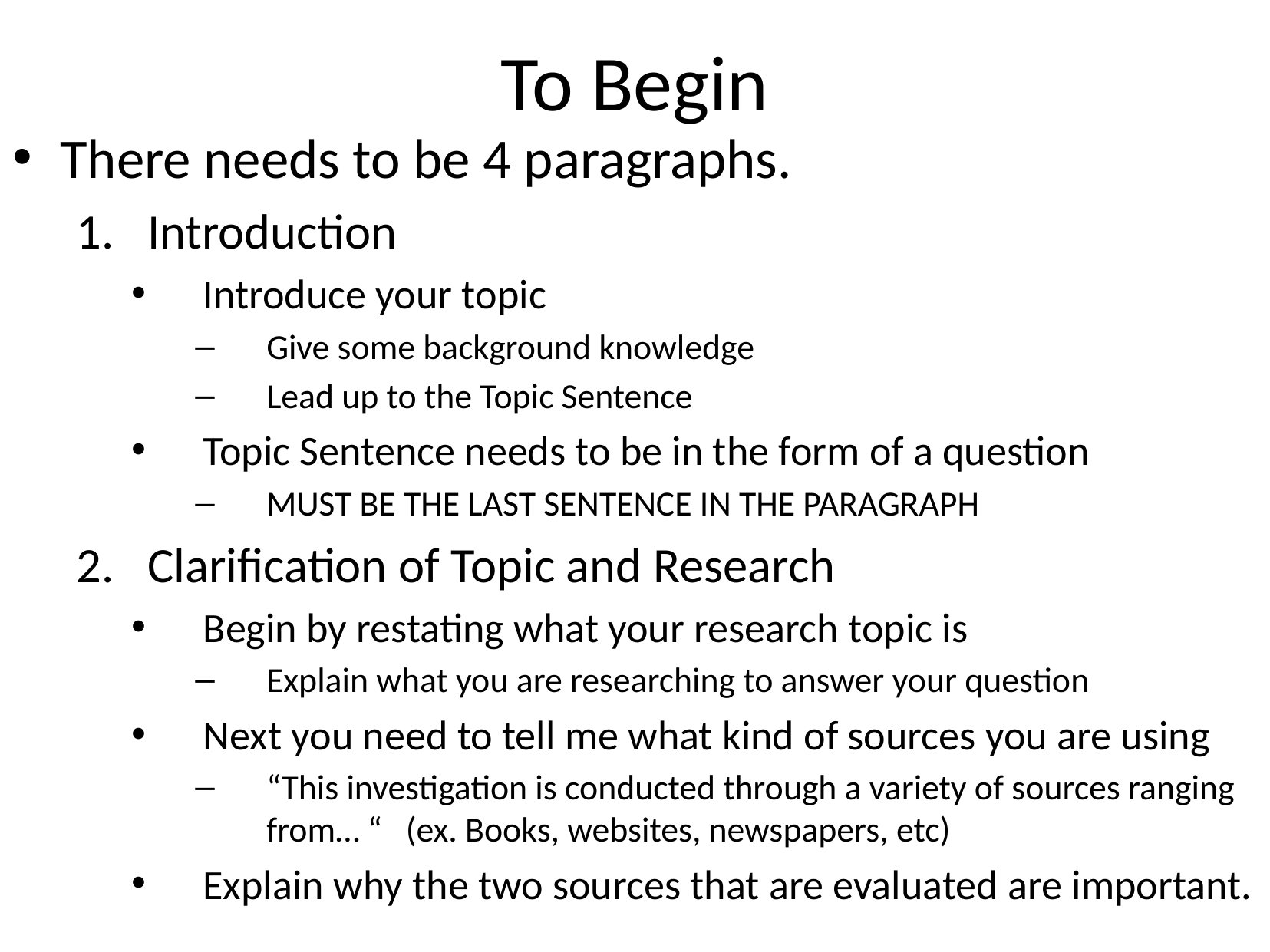

# To Begin
There needs to be 4 paragraphs.
Introduction
Introduce your topic
Give some background knowledge
Lead up to the Topic Sentence
Topic Sentence needs to be in the form of a question
MUST BE THE LAST SENTENCE IN THE PARAGRAPH
Clarification of Topic and Research
Begin by restating what your research topic is
Explain what you are researching to answer your question
Next you need to tell me what kind of sources you are using
“This investigation is conducted through a variety of sources ranging from… “   (ex. Books, websites, newspapers, etc)
Explain why the two sources that are evaluated are important.